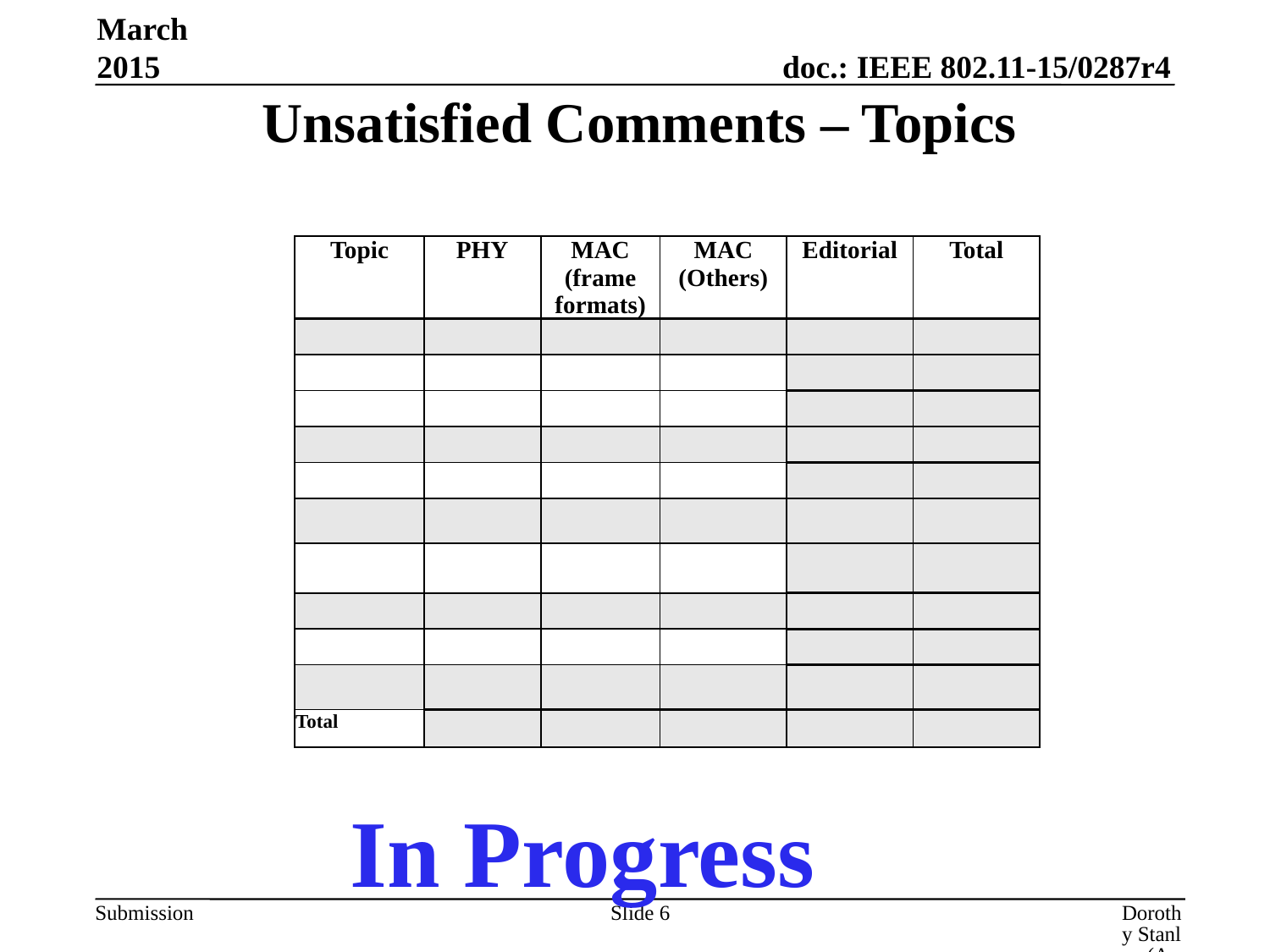

# Unsatisfied Comments – Topics
March 2015
| Topic | PHY | MAC (frame formats) | MAC (Others) | Editorial | Total |
| --- | --- | --- | --- | --- | --- |
|  |  |  |  |  |  |
|  |  |  |  |  |  |
|  |  |  |  |  |  |
|  |  |  |  |  |  |
|  |  |  |  |  |  |
|  |  |  |  |  |  |
|  |  |  |  |  |  |
|  |  |  |  |  |  |
|  |  |  |  |  |  |
|  |  |  |  |  |  |
| Total |  |  |  |  |  |
In Progress
Slide 6
Dorothy Stanley (Aruba Networks)